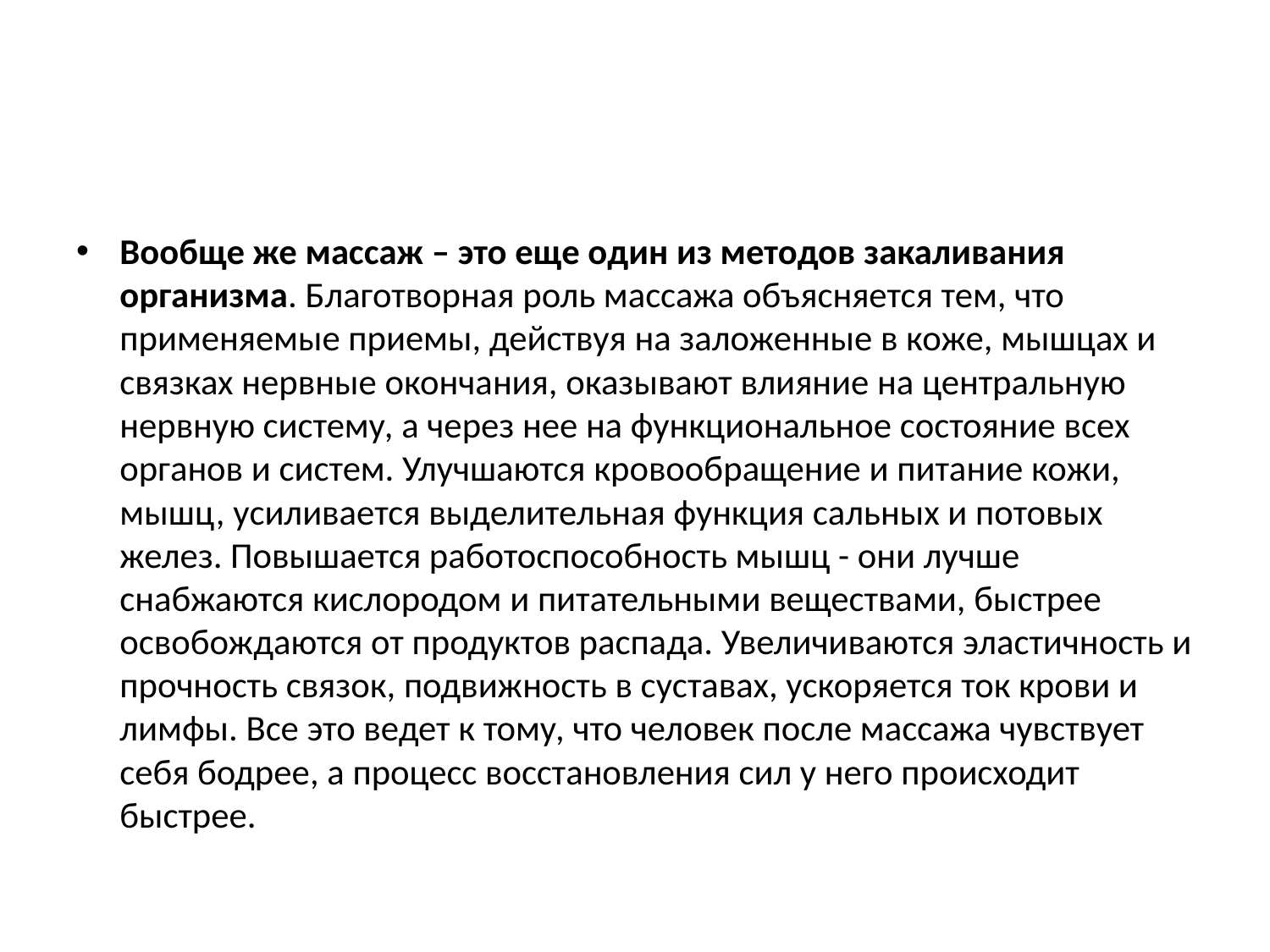

#
Вообще же массаж – это еще один из методов закаливания организма. Благотворная роль массажа объясняется тем, что применяемые приемы, действуя на заложенные в коже, мышцах и связках нервные окончания, оказывают влияние на центральную нервную систему, а через нее на функциональное состояние всех органов и систем. Улучшаются кровообращение и питание кожи, мышц, усиливается выделительная функция сальных и потовых желез. Повышается работоспособность мышц - они лучше снабжаются кислородом и питательными веществами, быстрее освобождаются от продуктов распада. Увеличиваются эластичность и прочность связок, подвижность в суставах, ускоряется ток крови и лимфы. Все это ведет к тому, что человек после массажа чувствует себя бодрее, а процесс восстановления сил у него происходит быстрее.